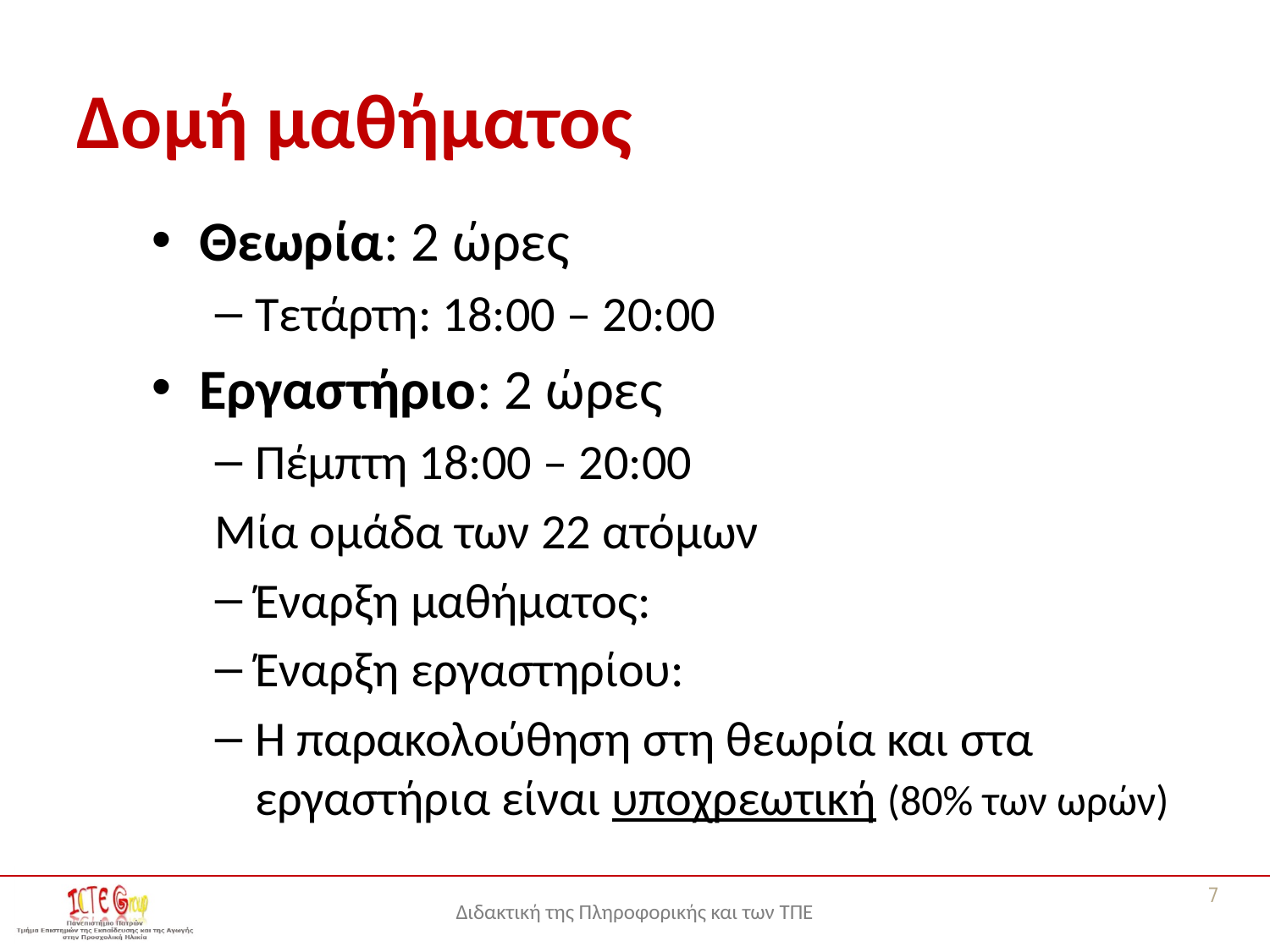

# Δομή μαθήματος
Θεωρία: 2 ώρες
Τετάρτη: 18:00 – 20:00
Εργαστήριο: 2 ώρες
Πέμπτη 18:00 – 20:00
Μία ομάδα των 22 ατόμων
Έναρξη μαθήματος:
Έναρξη εργαστηρίου:
Η παρακολούθηση στη θεωρία και στα εργαστήρια είναι υποχρεωτική (80% των ωρών)
7